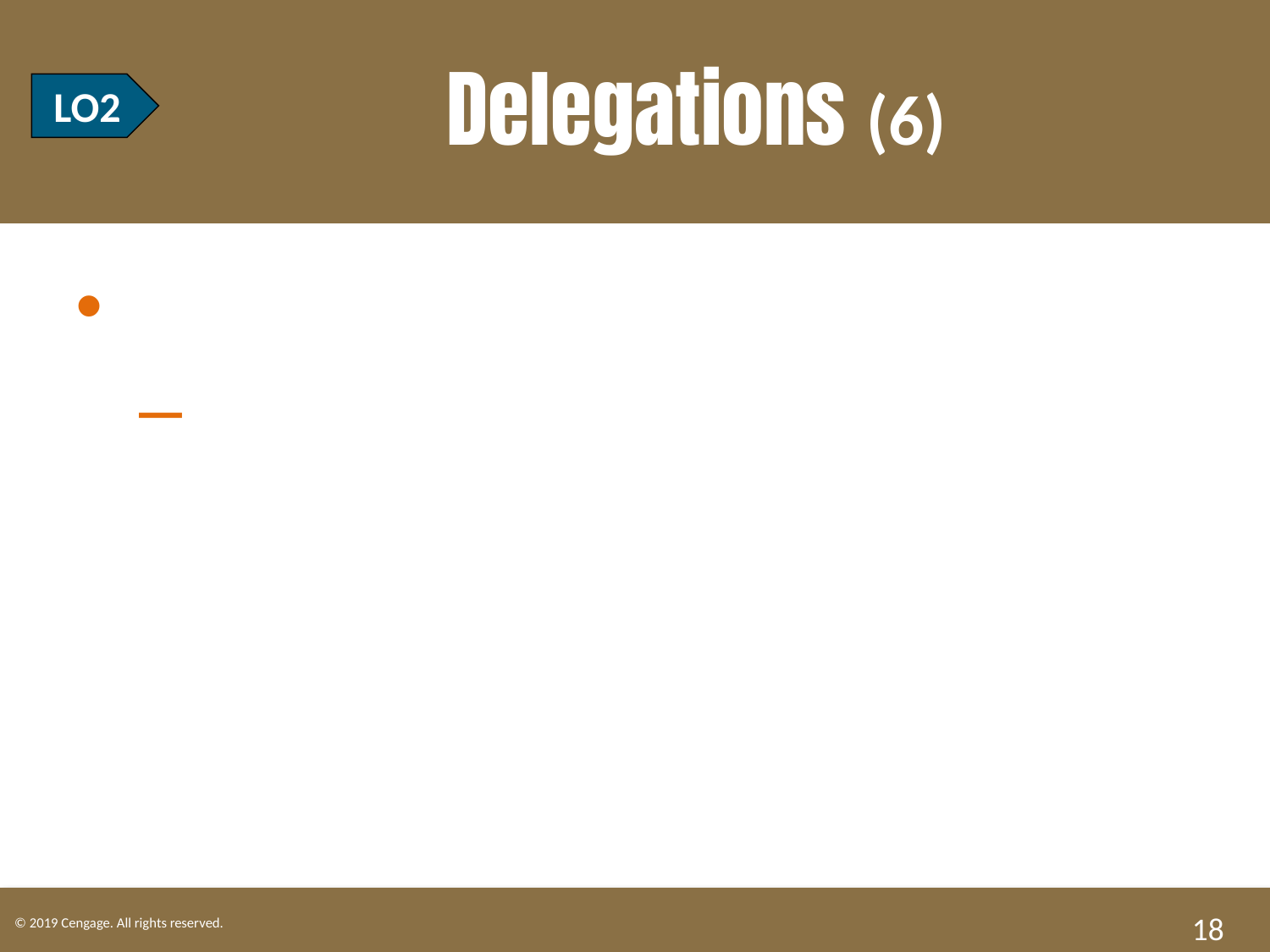

# LO2         Delegations (6)
LO2
Assignment of “All Rights.”
A contract with assumption of all rights may also be treated as assumption of duties on the part of the assignee.
18